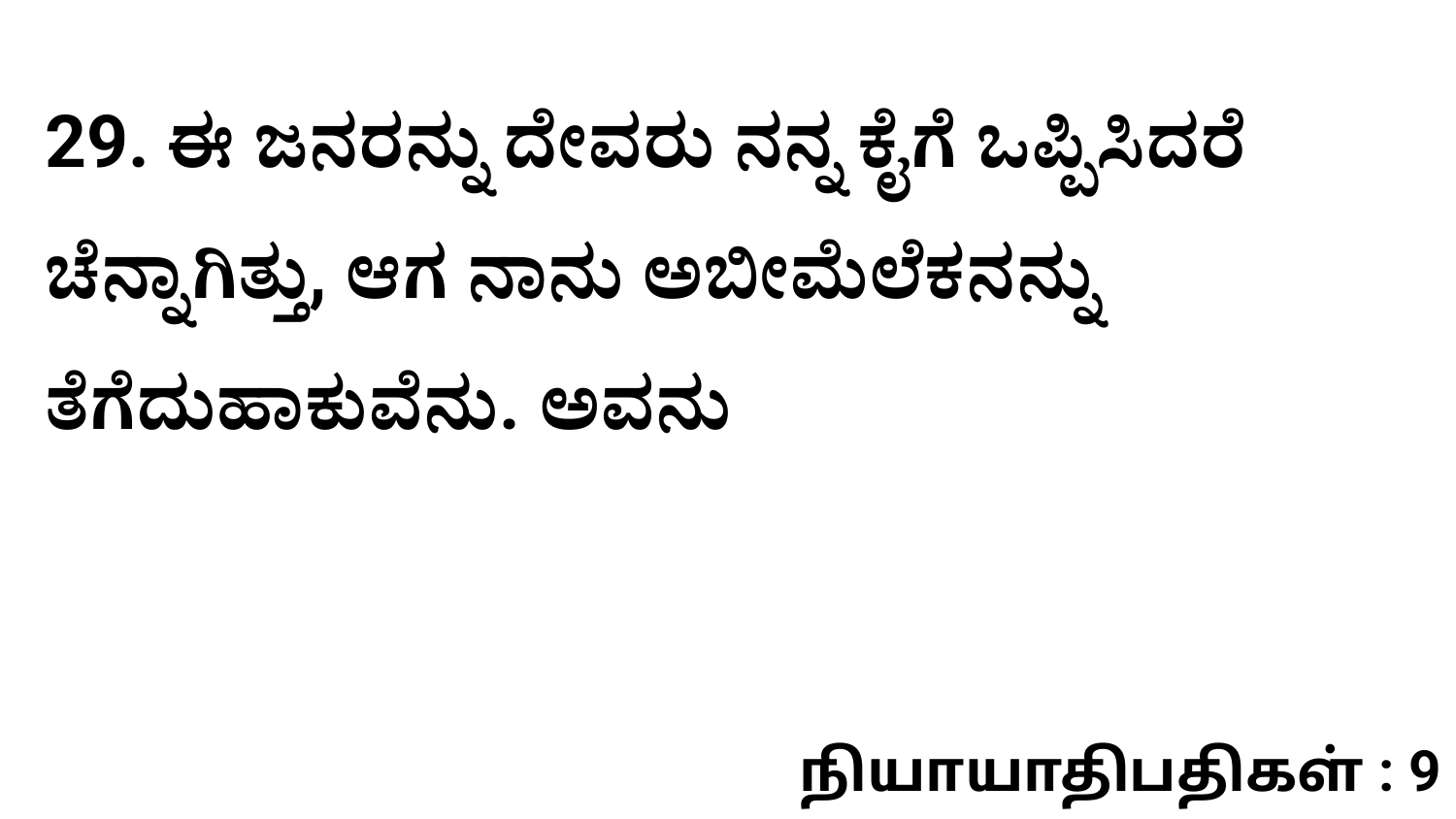

29. ಈ ಜನರನ್ನು ದೇವರು ನನ್ನ ಕೈಗೆ ಒಪ್ಪಿಸಿದರೆ ಚೆನ್ನಾಗಿತ್ತು, ಆಗ ನಾನು ಅಬೀಮೆಲೆಕನನ್ನು ತೆಗೆದುಹಾಕುವೆನು. ಅವನು
நியாயாதிபதிகள் : 9